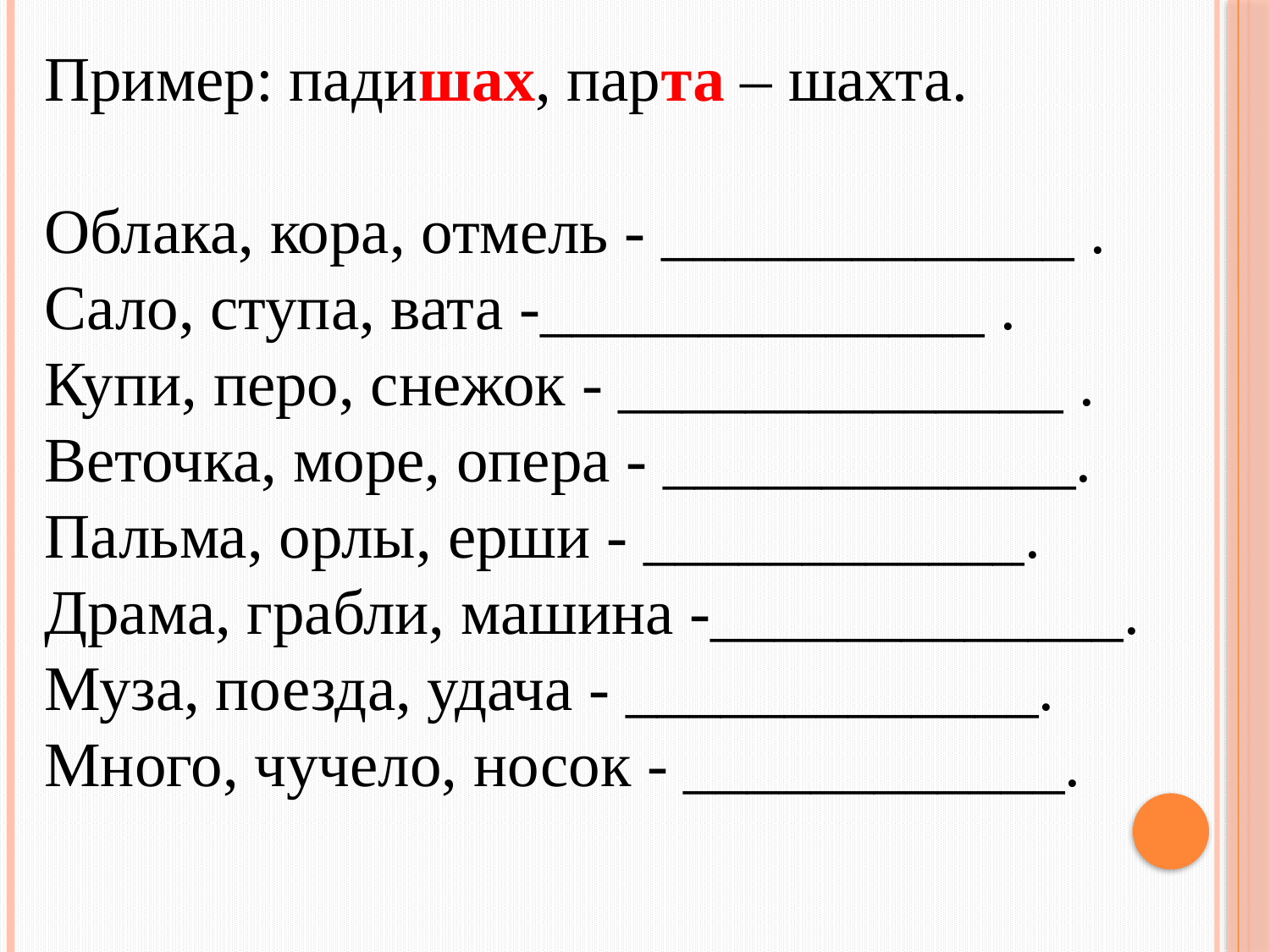

Пример: падишах, парта – шахта.

Облака, кора, отмель - _____________ .
Сало, ступа, вата -______________ .
Купи, перо, снежок - ______________ .
Веточка, море, опера - _____________.
Пальма, орлы, ерши - ____________.
Драма, грабли, машина -_____________.
Муза, поезда, удача - _____________.
Много, чучело, носок - ____________.